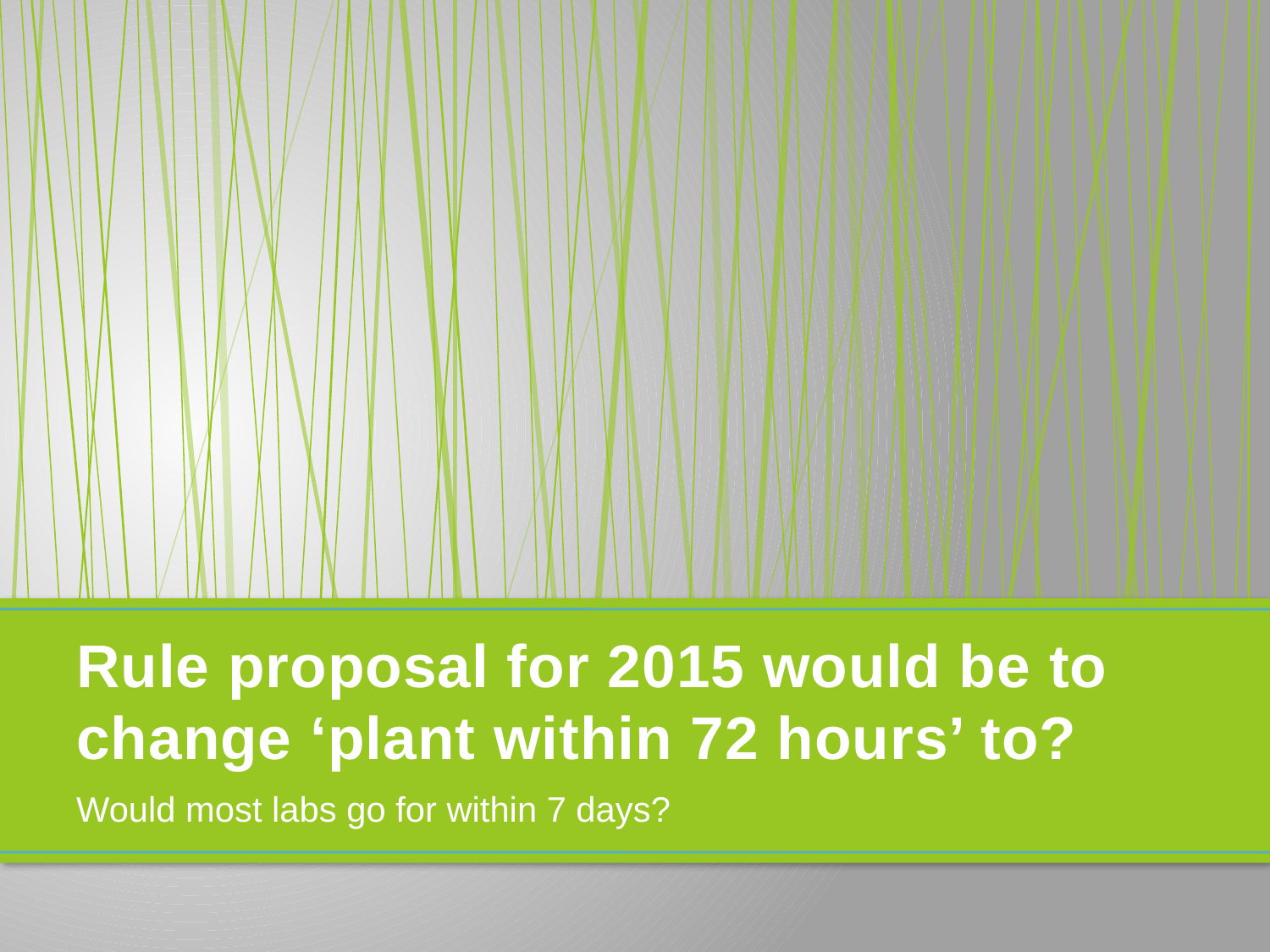

# Rule proposal for 2015 would be to change ‘plant within 72 hours’ to?
Would most labs go for within 7 days?